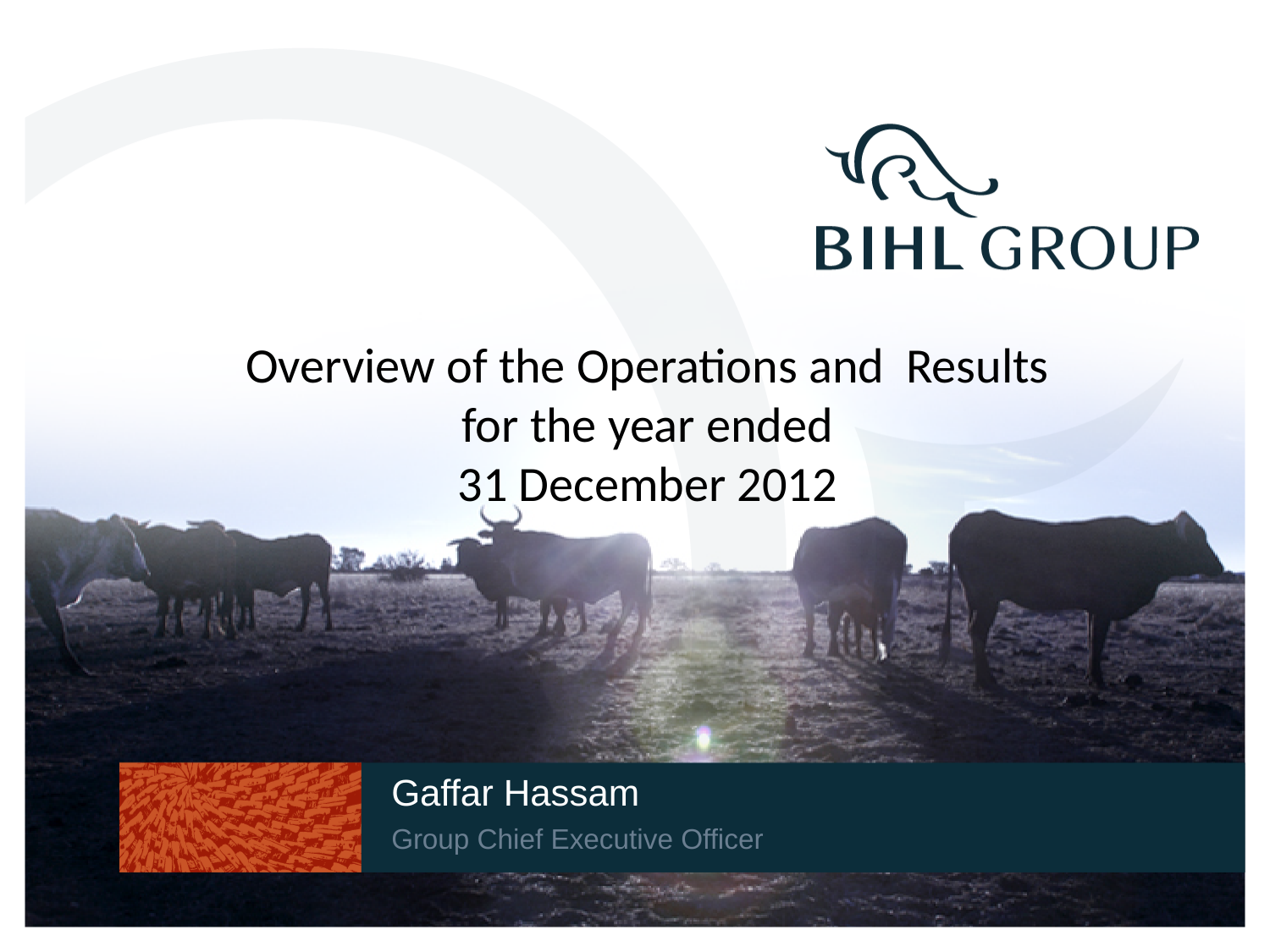

Overview of the Operations and  Results
for the year ended
31 December 2012
Gaffar Hassam
Group Chief Executive Officer